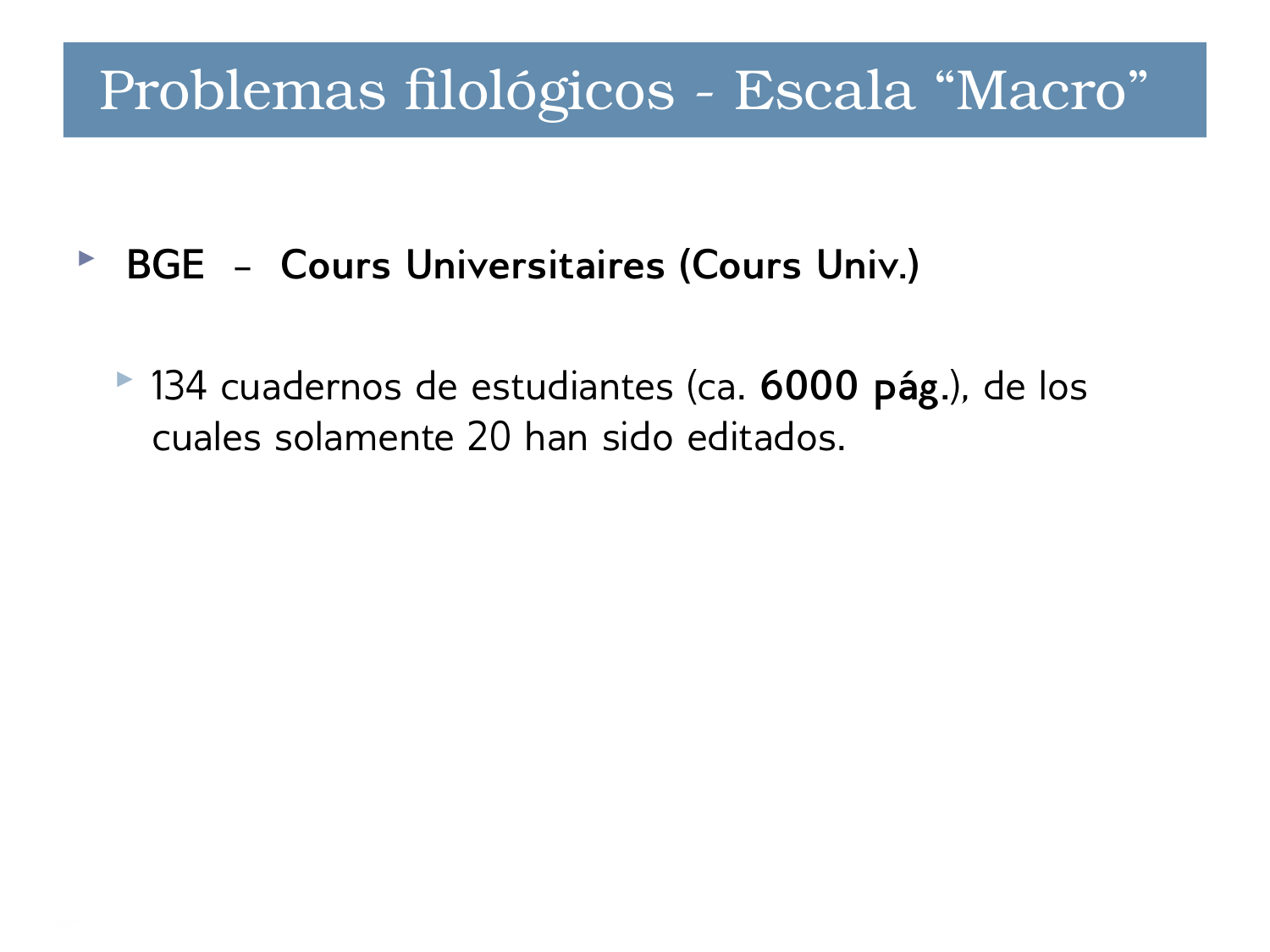

Problemas filológicos - Escala “Macro”
# Problemas filológicos - Escala “Macro”

 BGE  –  Cours Universitaires (Cours Univ.)

134 cuadernos de estudiantes (ca. 6000 pág.), de los cuales solamente 20 han sido editados.